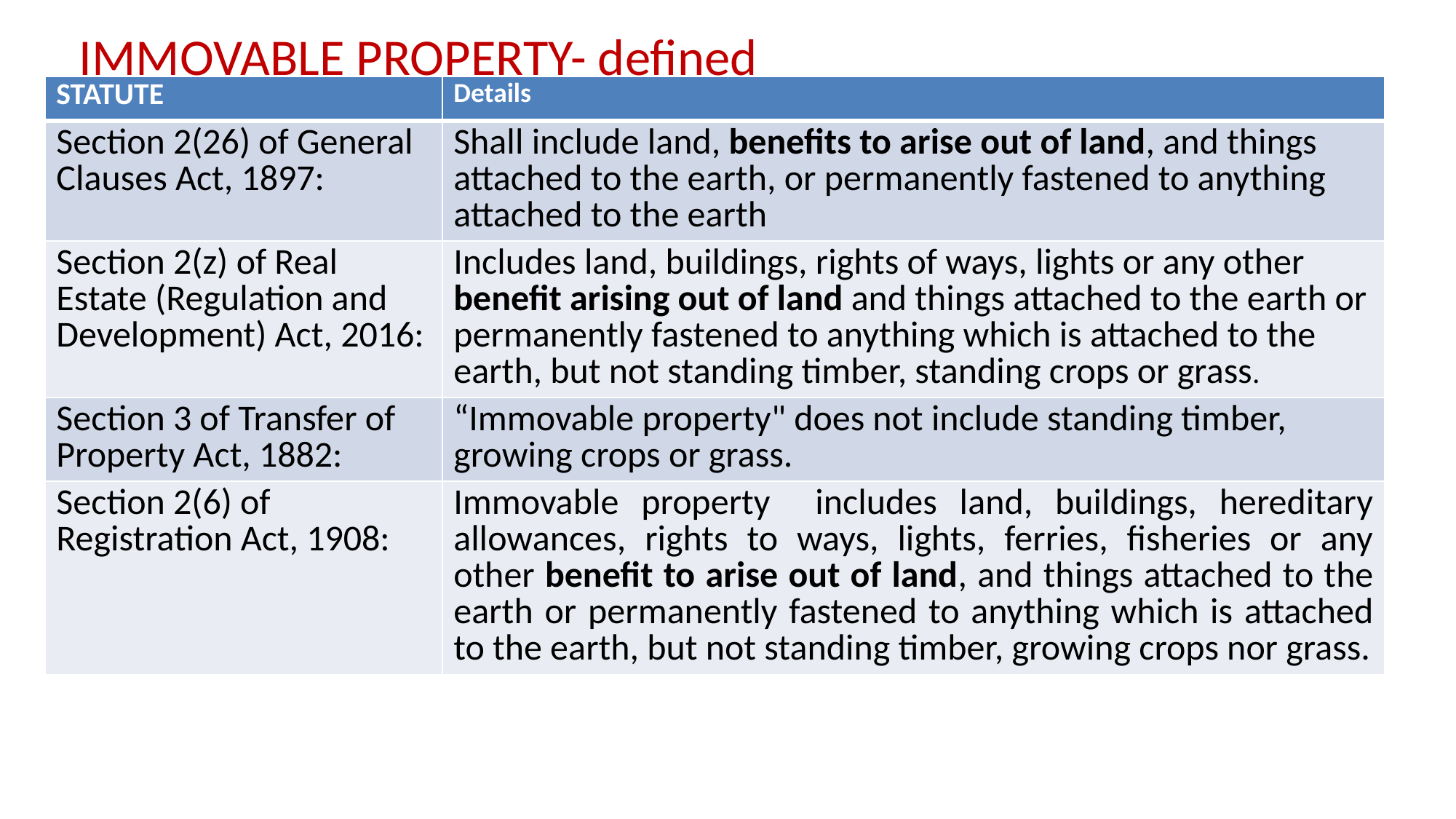

# IMMOVABLE PROPERTY- defined
| STATUTE | Details |
| --- | --- |
| Section 2(26) of General Clauses Act, 1897: | Shall include land, benefits to arise out of land, and things attached to the earth, or permanently fastened to anything attached to the earth |
| Section 2(z) of Real Estate (Regulation and Development) Act, 2016: | Includes land, buildings, rights of ways, lights or any other benefit arising out of land and things attached to the earth or permanently fastened to anything which is attached to the earth, but not standing timber, standing crops or grass. |
| Section 3 of Transfer of Property Act, 1882: | “Immovable property" does not include standing timber, growing crops or grass. |
| Section 2(6) of Registration Act, 1908: | Immovable property includes land, buildings, hereditary allowances, rights to ways, lights, ferries, fisheries or any other benefit to arise out of land, and things attached to the earth or permanently fastened to anything which is attached to the earth, but not standing timber, growing crops nor grass. |